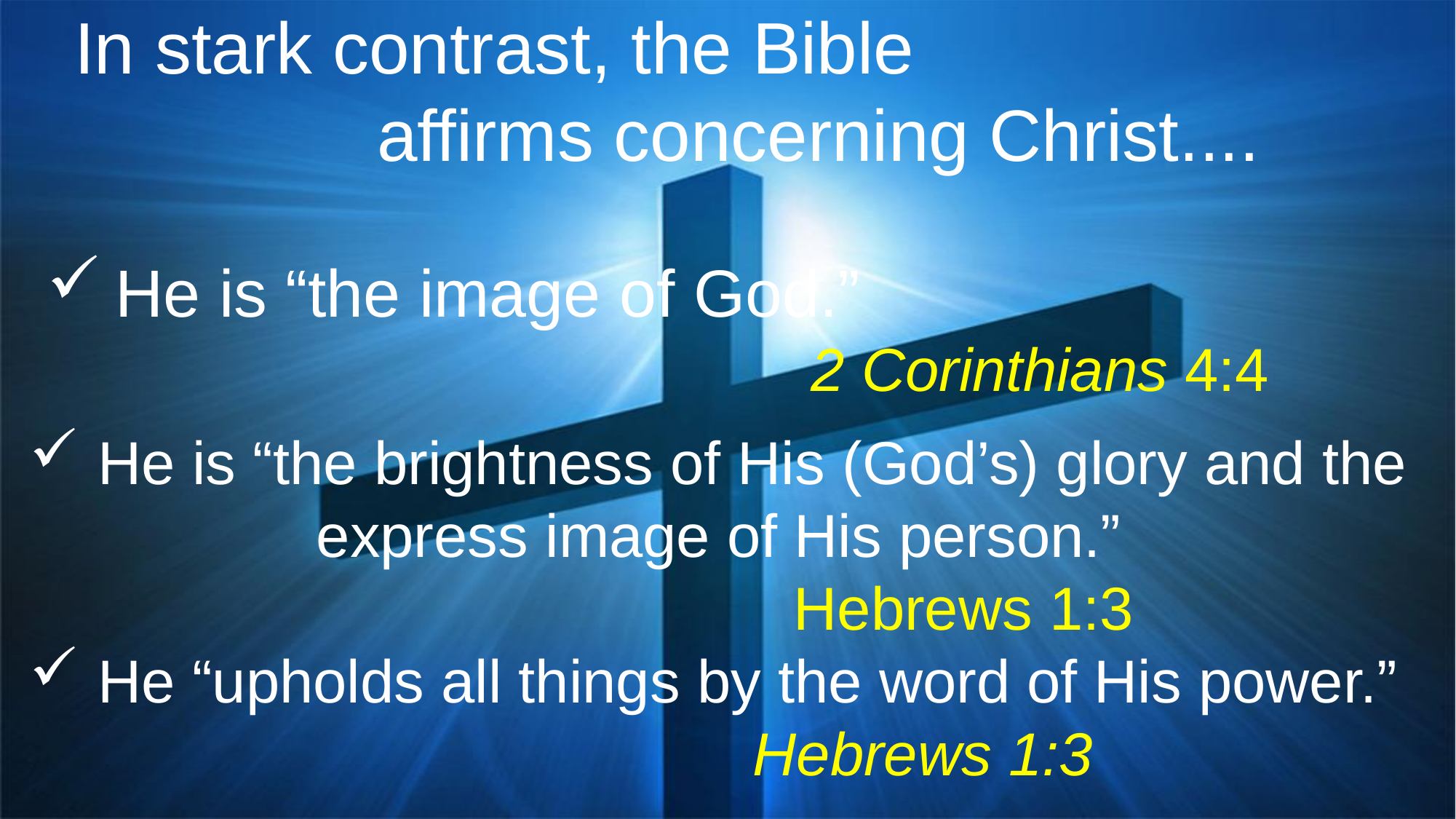

In stark contrast, the Bible
               affirms concerning Christ....
He is “the image of God.”
			2 Corinthians 4:4
He is “the brightness of His (God’s) glory and the 		express image of His person.”
			Hebrews 1:3
He “upholds all things by the word of His power.”							Hebrews 1:3